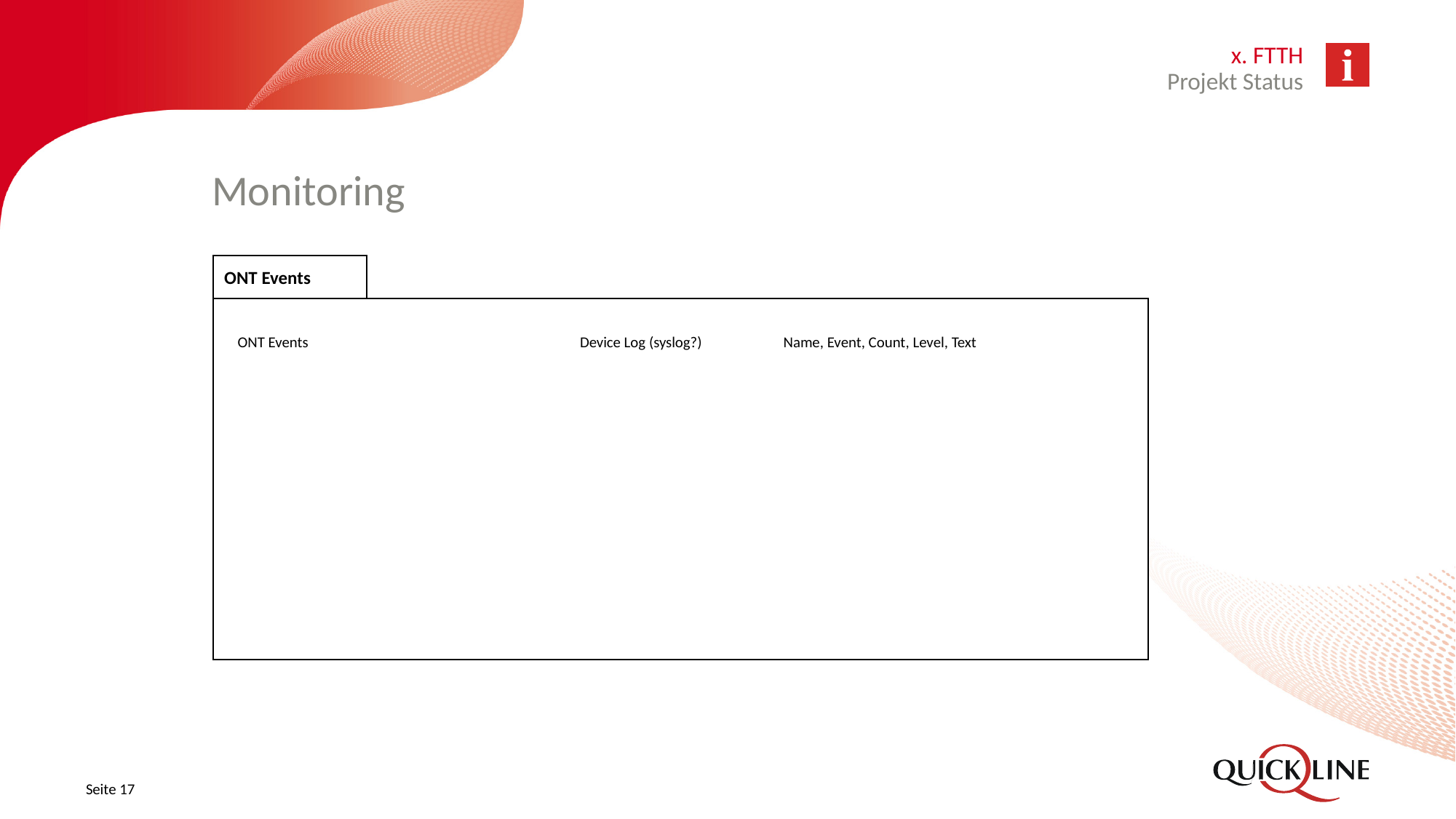

x. FTTH
Projekt Status
# Monitoring
ONT Events

ONT Events	Device Log (syslog?)	Name, Event, Count, Level, Text

Seite 17